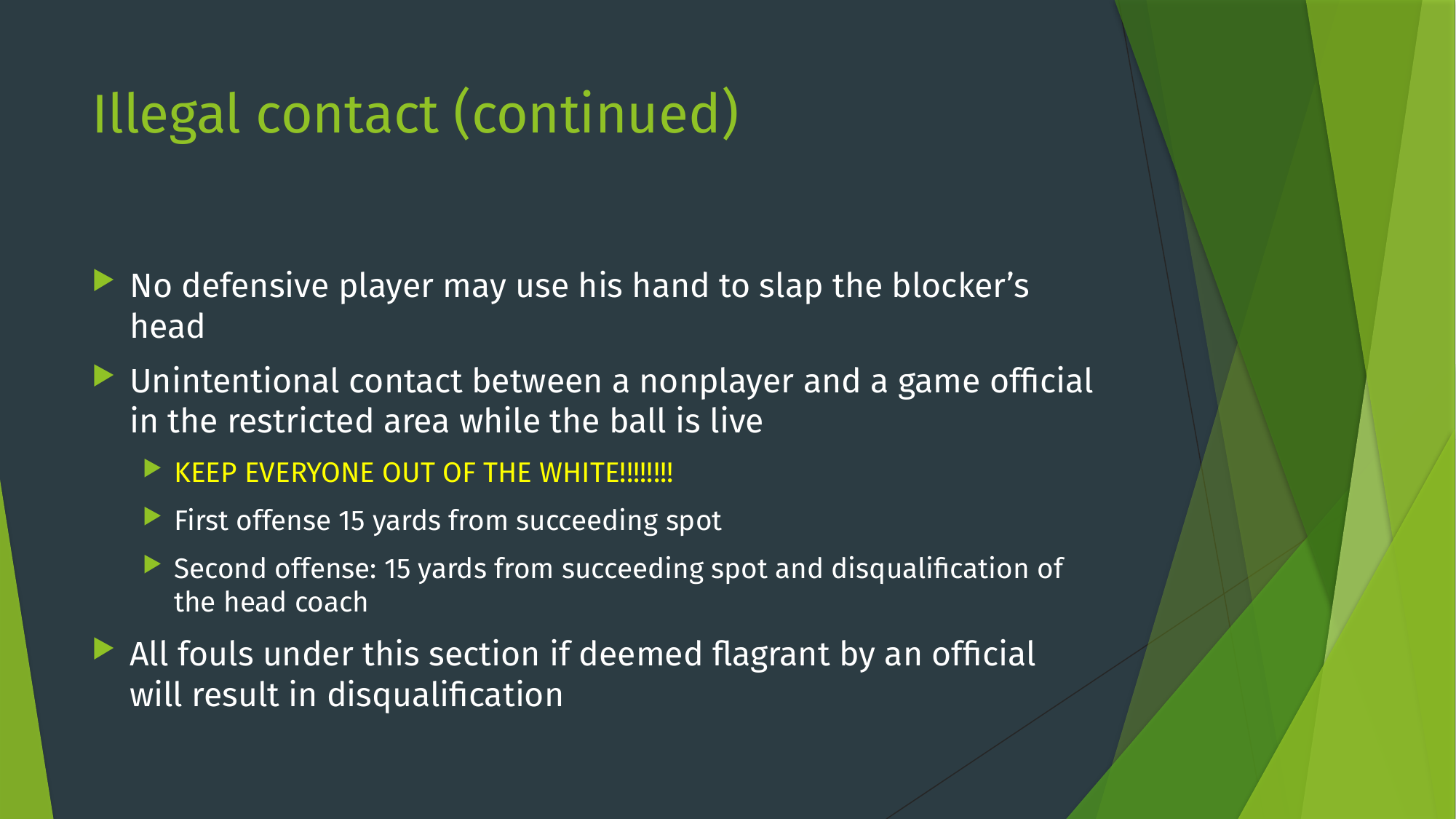

# Illegal contact (continued)
No defensive player may use his hand to slap the blocker’s head
Unintentional contact between a nonplayer and a game official in the restricted area while the ball is live
KEEP EVERYONE OUT OF THE WHITE!!!!!!!!
First offense 15 yards from succeeding spot
Second offense: 15 yards from succeeding spot and disqualification of the head coach
All fouls under this section if deemed flagrant by an official will result in disqualification